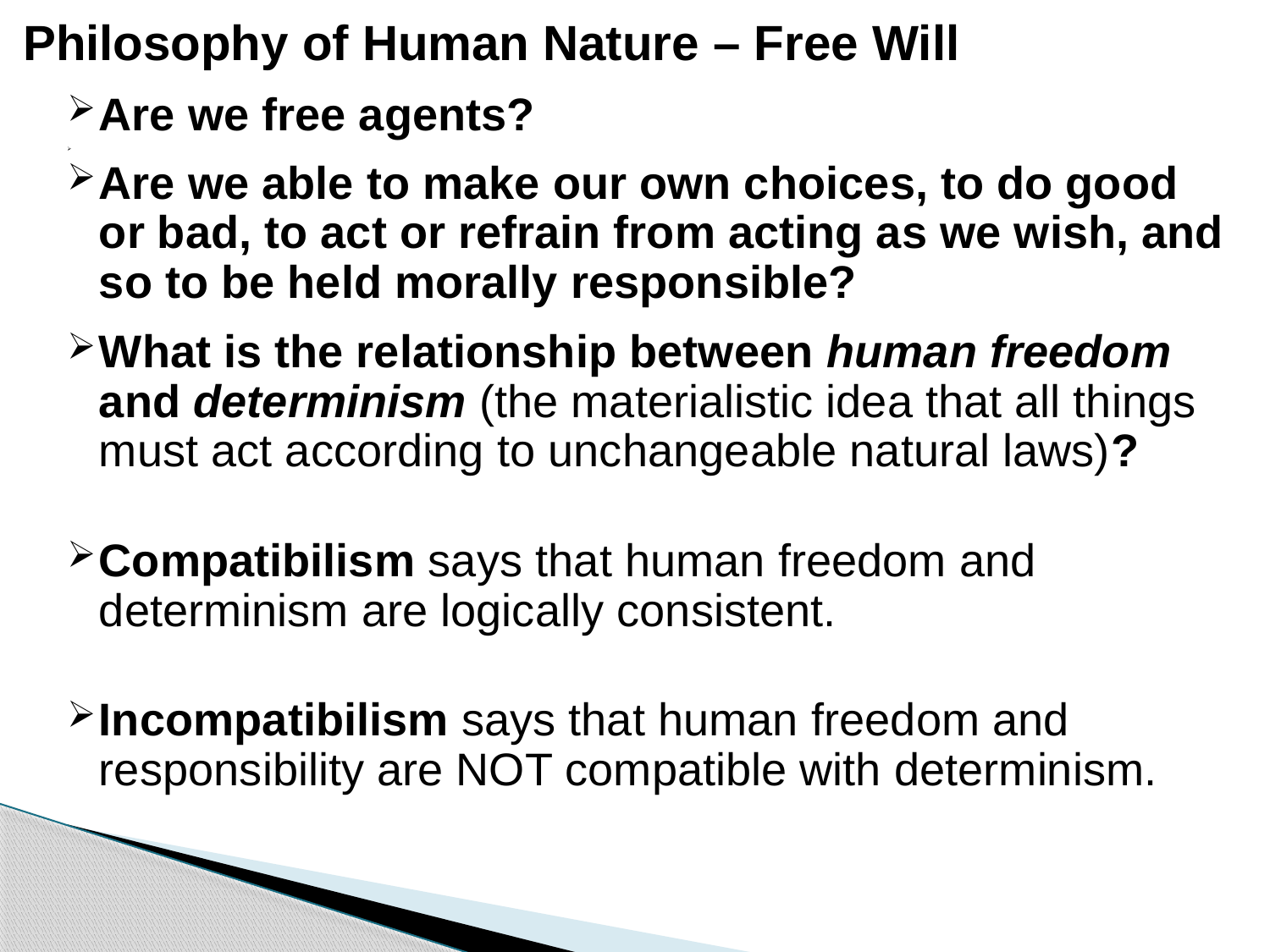

# Philosophy of Human Nature – Free Will
Are we free agents?

Are we able to make our own choices, to do good or bad, to act or refrain from acting as we wish, and so to be held morally responsible?

What is the relationship between human freedom and determinism (the materialistic idea that all things must act according to unchangeable natural laws)?

Compatibilism says that human freedom and determinism are logically consistent.

Incompatibilism says that human freedom and responsibility are NOT compatible with determinism.